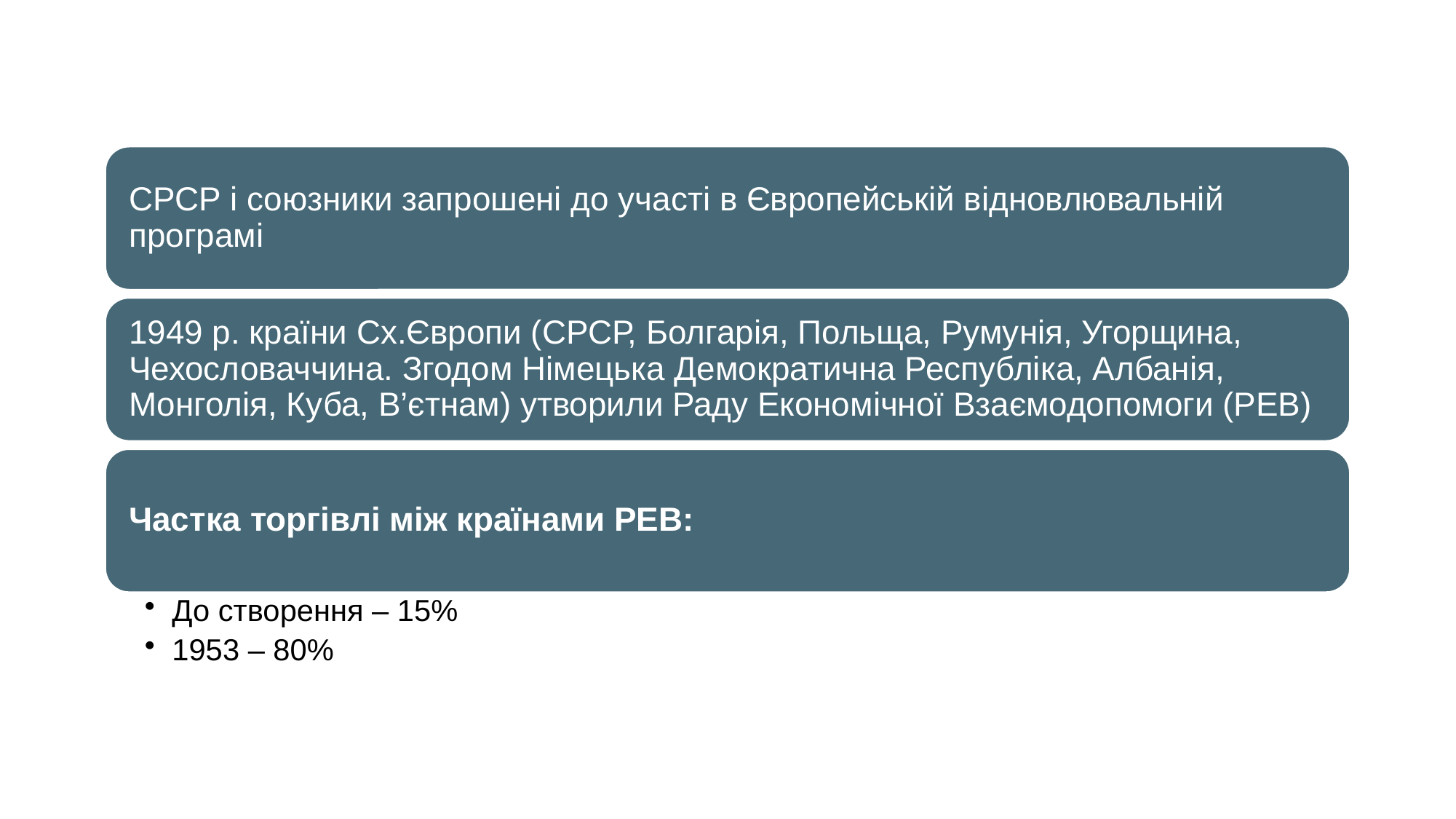

СРСР і союзники запрошені до участі в Європейській відновлювальній програмі
1949 р. країни Сх.Європи (СРСР, Болгарія, Польща, Румунія, Угорщина, Чехословаччина. Згодом Німецька Демократична Республіка, Албанія, Монголія, Куба, В’єтнам) утворили Раду Економічної Взаємодопомоги (РЕВ)
Частка торгівлі між країнами РЕВ:
До створення – 15%
1953 – 80%